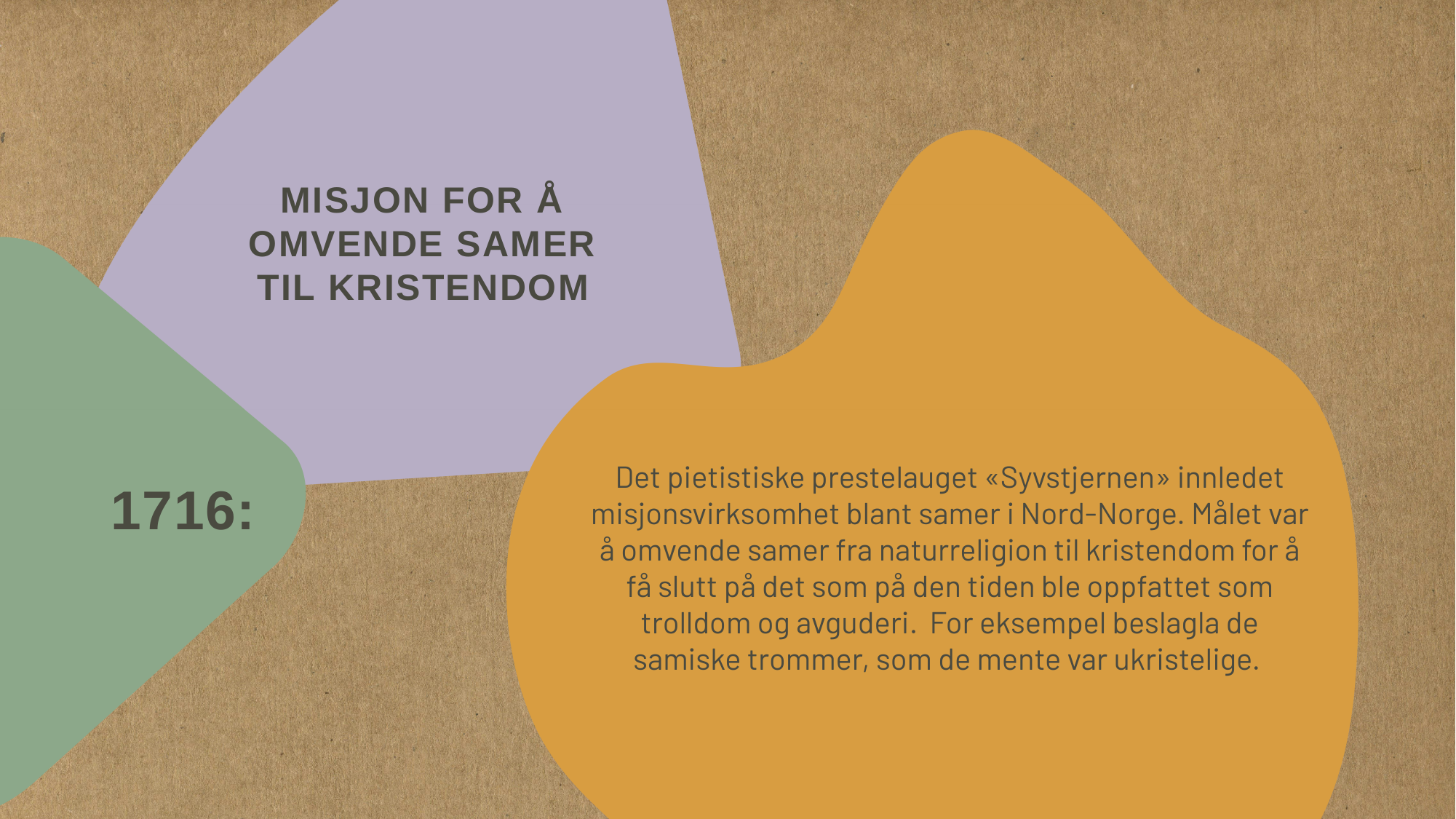

# Misjon for å omvende samer til kristendom
Det pietistiske prestelauget «Syvstjernen» innledet misjonsvirksomhet blant samer i Nord-Norge. Målet var å omvende samer fra naturreligion til kristendom for å få slutt på det som på den tiden ble oppfattet som trolldom og avguderi.  For eksempel beslagla de samiske trommer, som de mente var ukristelige.
1716: